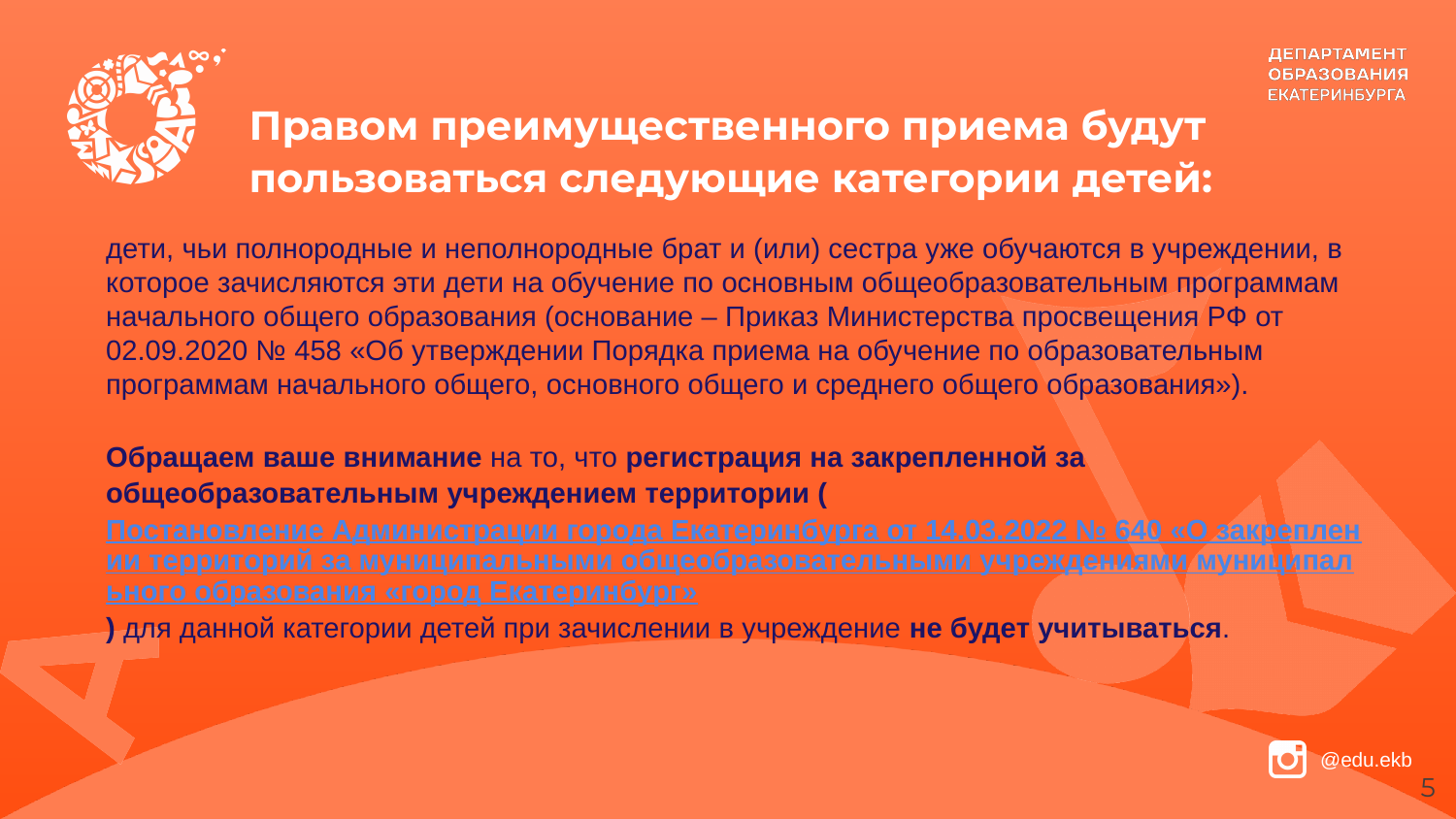

# Правом преимущественного приема будут пользоваться следующие категории детей:
дети, чьи полнородные и неполнородные брат и (или) сестра уже обучаются в учреждении, в которое зачисляются эти дети на обучение по основным общеобразовательным программам начального общего образования (основание – Приказ Министерства просвещения РФ от 02.09.2020 № 458 «Об утверждении Порядка приема на обучение по образовательным программам начального общего, основного общего и среднего общего образования»).

Обращаем ваше внимание на то, что регистрация на закрепленной за общеобразовательным учреждением территории (Постановление Администрации города Екатеринбурга от 14.03.2022 № 640 «О закреплении территорий за муниципальными общеобразовательными учреждениями муниципального образования «город Екатеринбург») для данной категории детей при зачислении в учреждение не будет учитываться.
5